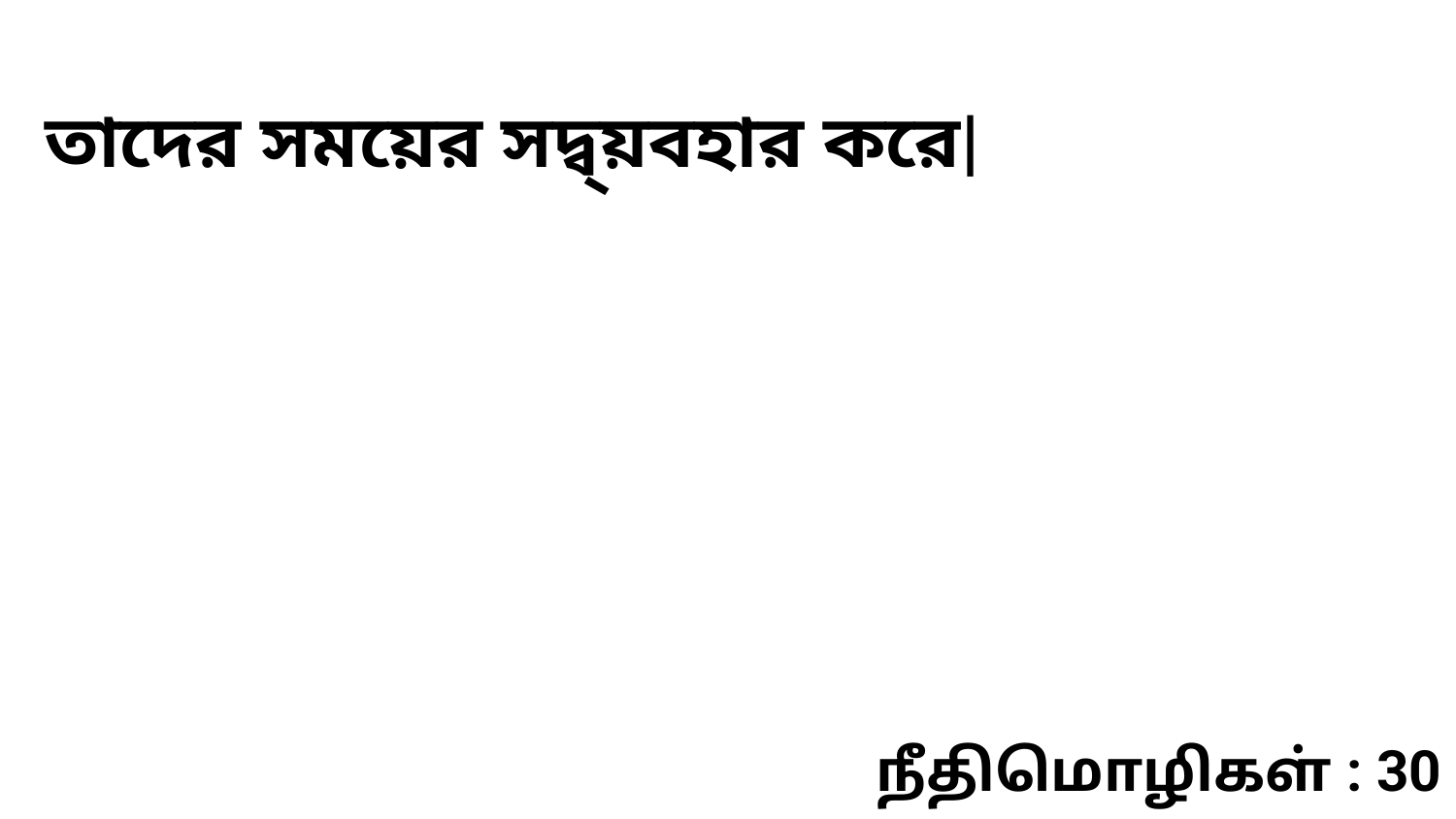

তাদের সময়ের সদ্ব্য়বহার করে|
நீதிமொழிகள் : 30